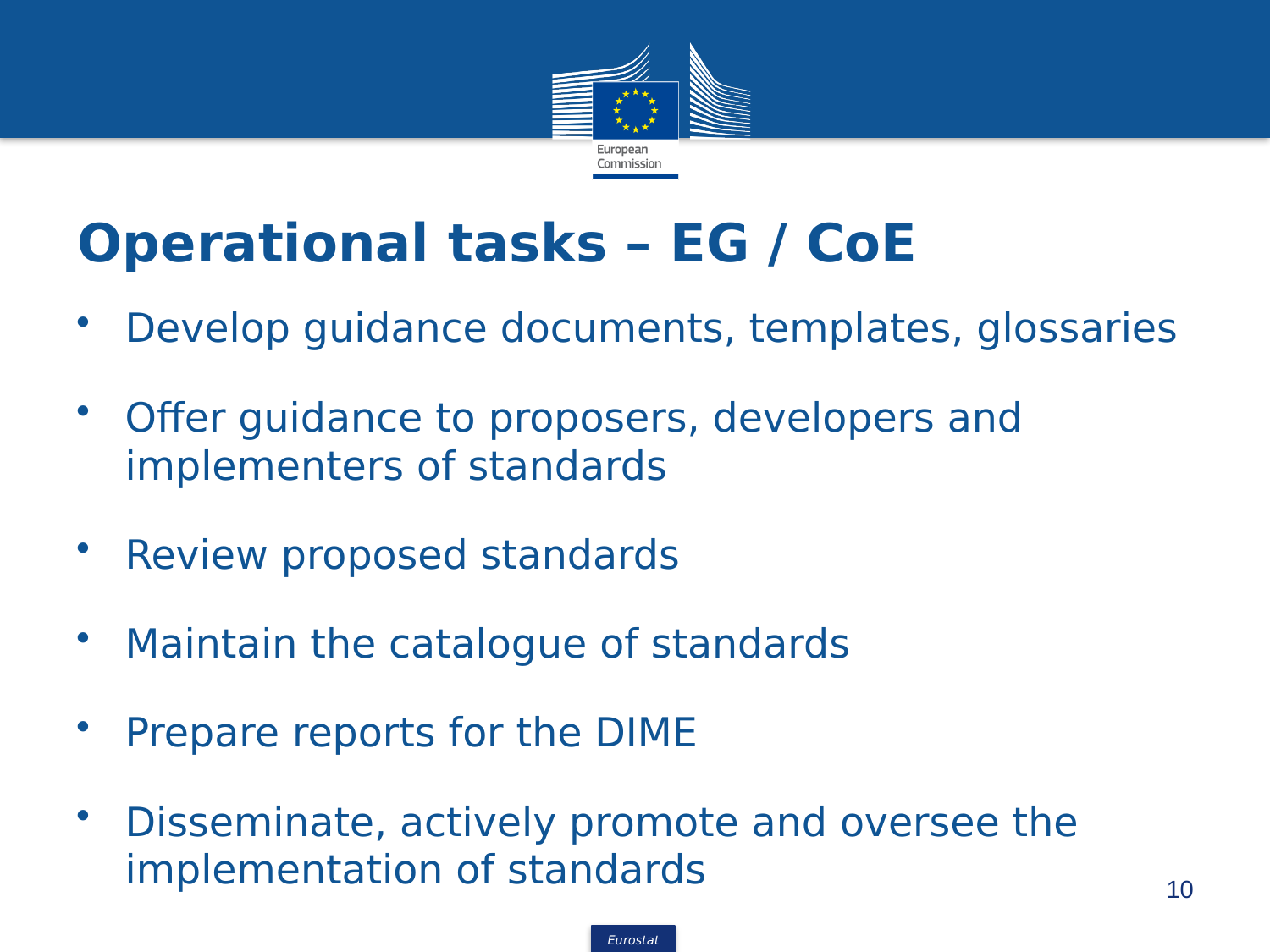

# Operational tasks – EG / CoE
Develop guidance documents, templates, glossaries

Offer guidance to proposers, developers and implementers of standards

Review proposed standards

Maintain the catalogue of standards

Prepare reports for the DIME

Disseminate, actively promote and oversee the implementation of standards

10